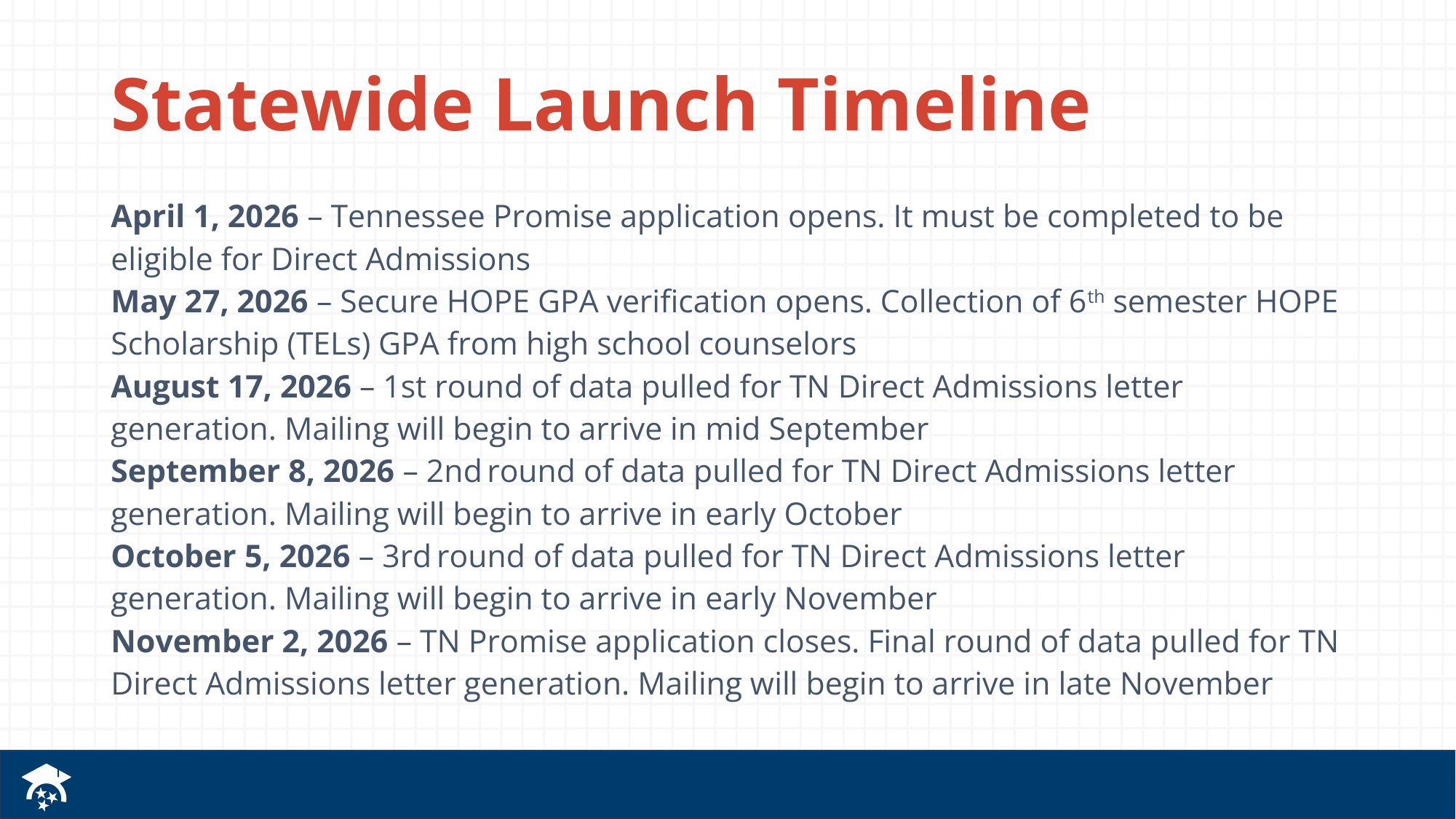

# Statewide Launch Timeline
April 1, 2026 – Tennessee Promise application opens. It must be completed to be eligible for Direct Admissions
May 27, 2026 – Secure HOPE GPA verification opens. Collection of 6th semester HOPE Scholarship (TELs) GPA from high school counselors
August 17, 2026 – 1st round of data pulled for TN Direct Admissions letter generation. Mailing will begin to arrive in mid September
September 8, 2026 – 2nd round of data pulled for TN Direct Admissions letter generation. Mailing will begin to arrive in early October
October 5, 2026 – 3rd round of data pulled for TN Direct Admissions letter generation. Mailing will begin to arrive in early November
November 2, 2026 – TN Promise application closes. Final round of data pulled for TN Direct Admissions letter generation. Mailing will begin to arrive in late November